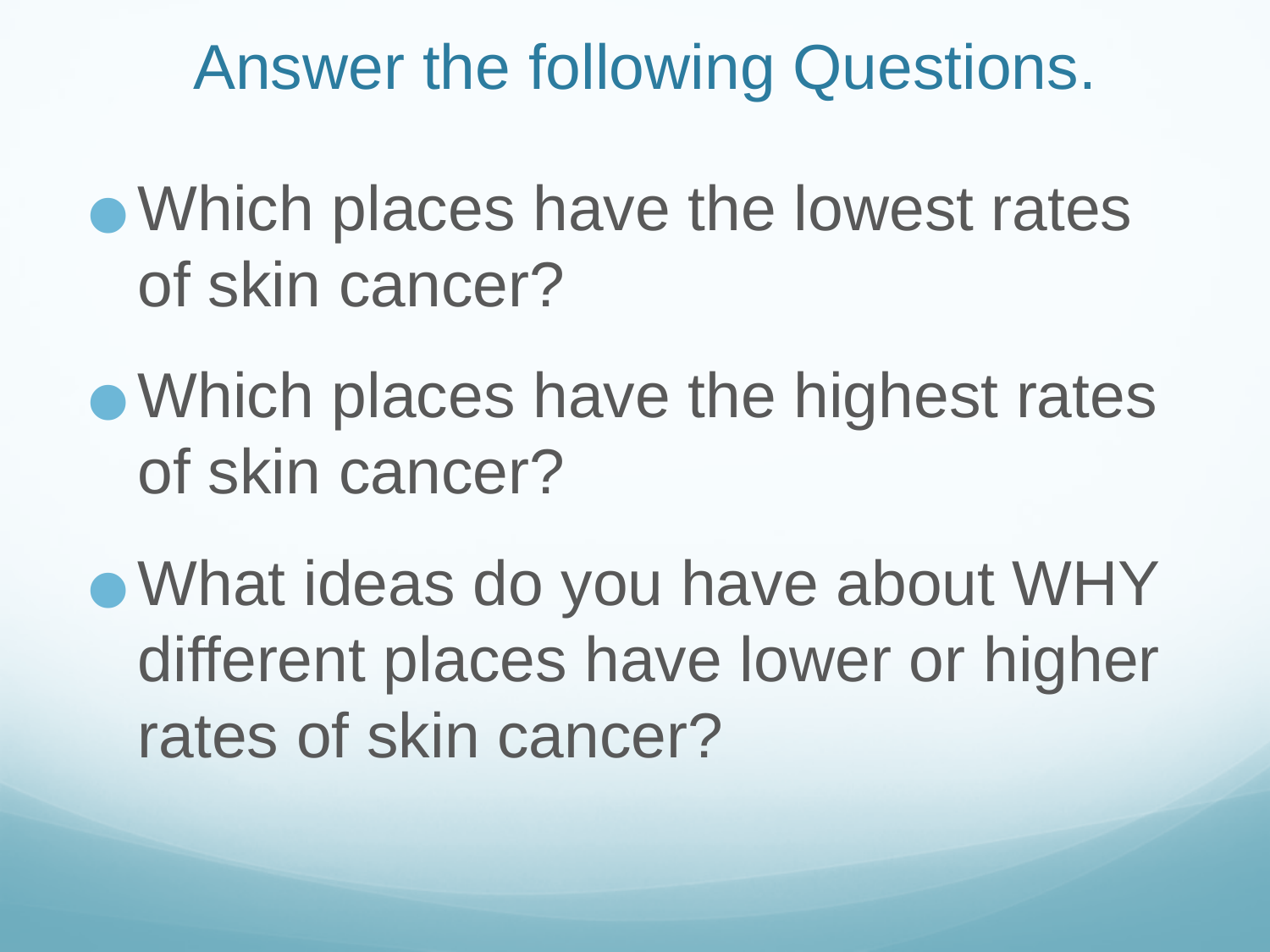

# Answer the following Questions.
Which places have the lowest rates of skin cancer?
Which places have the highest rates of skin cancer?
What ideas do you have about WHY different places have lower or higher rates of skin cancer?